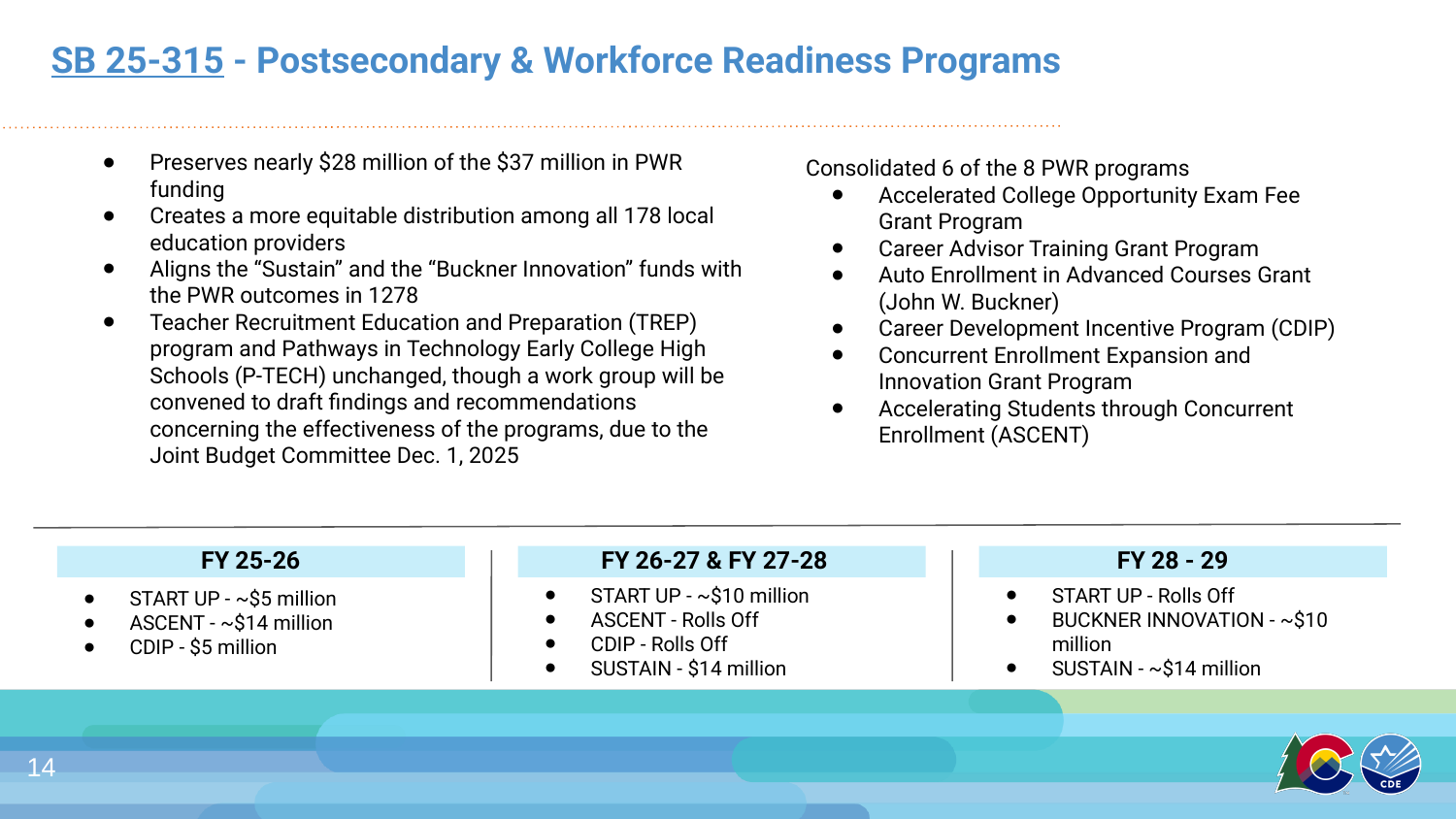

SB 25-315 - Postsecondary & Workforce Readiness Programs
Preserves nearly $28 million of the $37 million in PWR funding
Creates a more equitable distribution among all 178 local education providers
Aligns the “Sustain” and the “Buckner Innovation” funds with the PWR outcomes in 1278
Teacher Recruitment Education and Preparation (TREP) program and Pathways in Technology Early College High Schools (P-TECH) unchanged, though a work group will be convened to draft findings and recommendations concerning the effectiveness of the programs, due to the Joint Budget Committee Dec. 1, 2025
Consolidated 6 of the 8 PWR programs
Accelerated College Opportunity Exam Fee Grant Program
Career Advisor Training Grant Program
Auto Enrollment in Advanced Courses Grant (John W. Buckner)
Career Development Incentive Program (CDIP)
Concurrent Enrollment Expansion and Innovation Grant Program
Accelerating Students through Concurrent Enrollment (ASCENT)
FY 25-26
FY 26-27 & FY 27-28
FY 28 - 29
START UP - ~$10 million
ASCENT - Rolls Off
CDIP - Rolls Off
SUSTAIN - $14 million
START UP - Rolls Off
BUCKNER INNOVATION - ~$10 million
SUSTAIN - ~$14 million
START UP - ~$5 million
ASCENT - ~$14 million
CDIP - $5 million